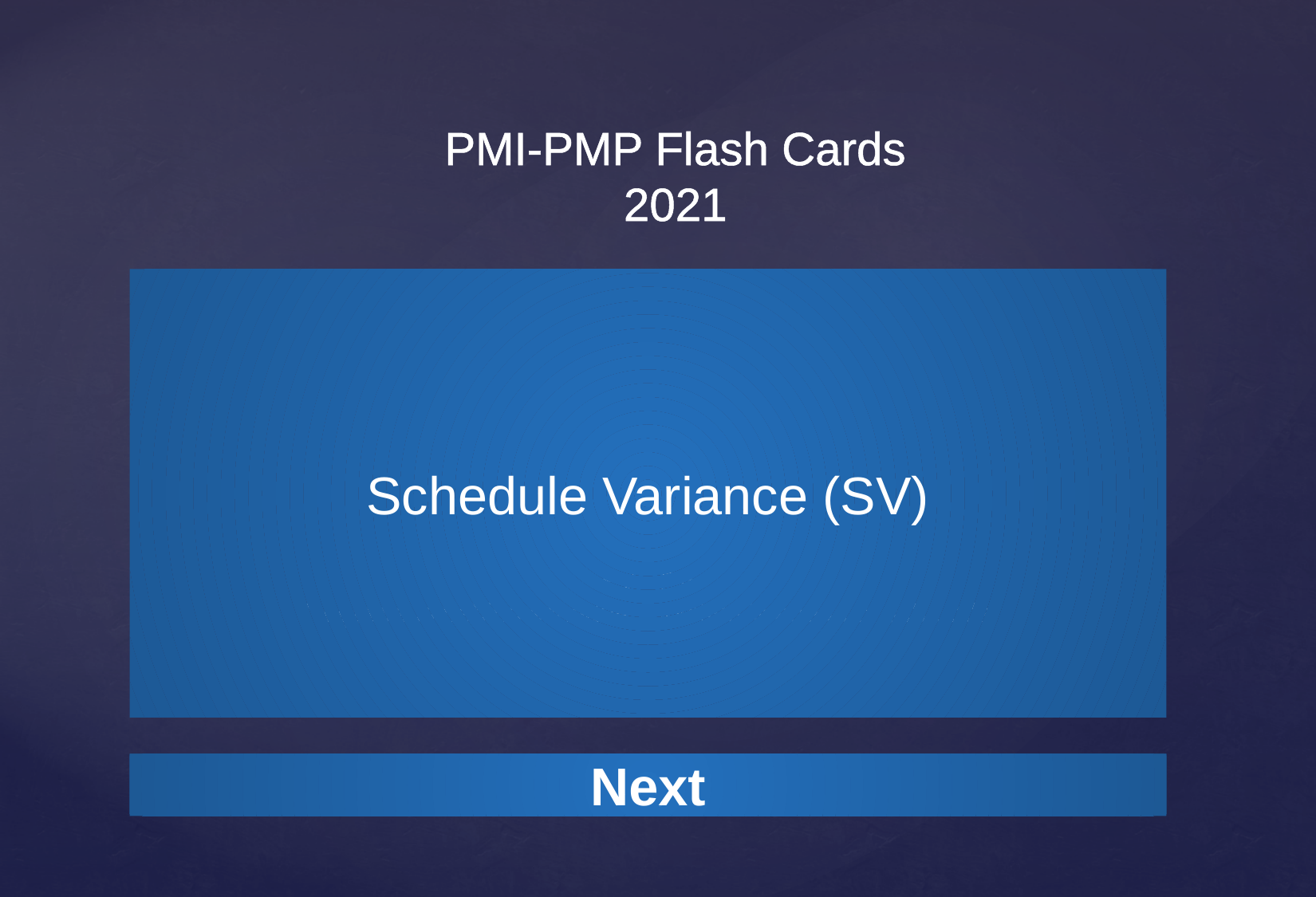

Schedule Variance (SV)
EV - PV
Negative is behind schedule; positive is ahead of schedule
Next
Next
Next